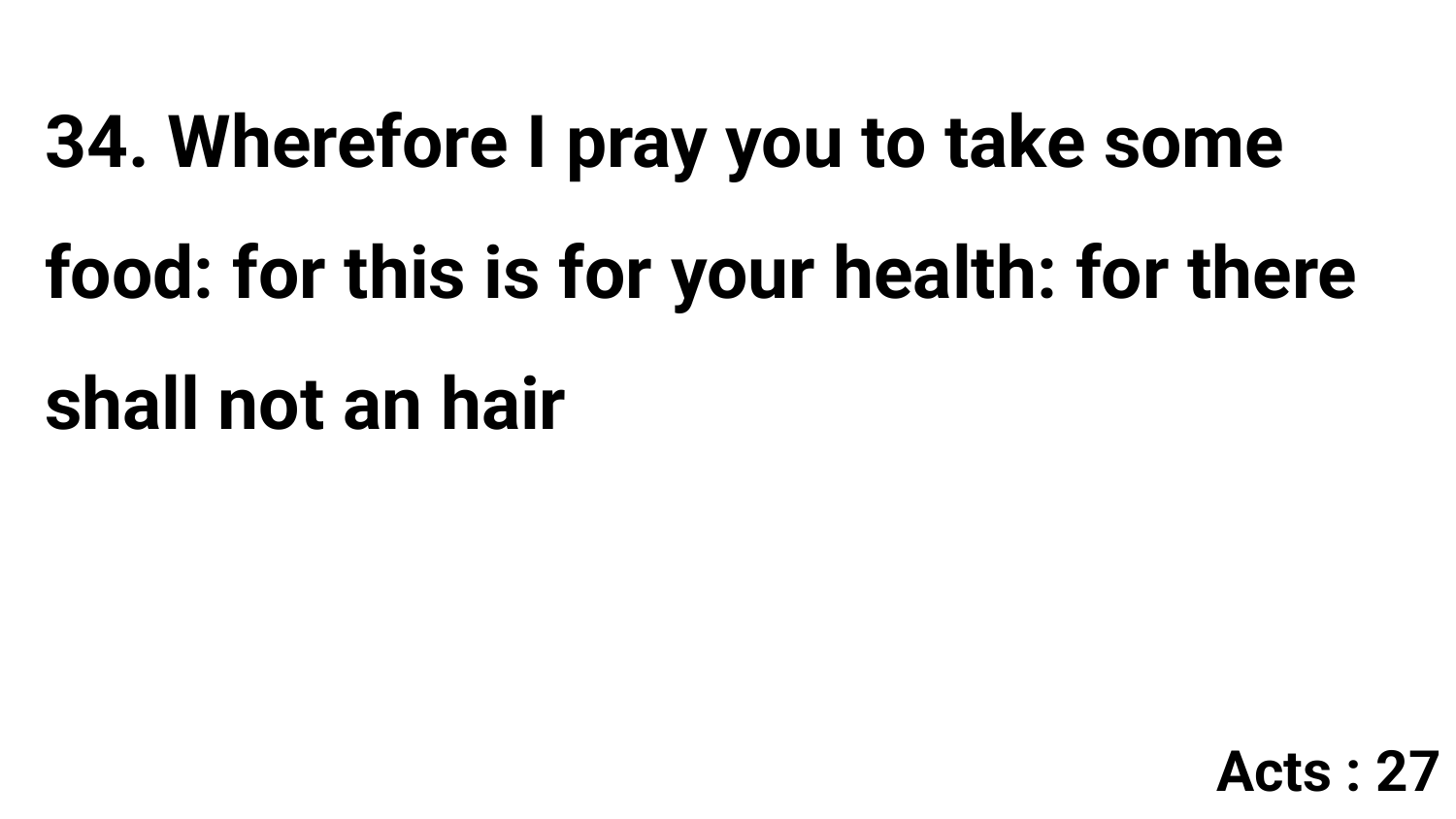

34. Wherefore I pray you to take some food: for this is for your health: for there shall not an hair
Acts : 27